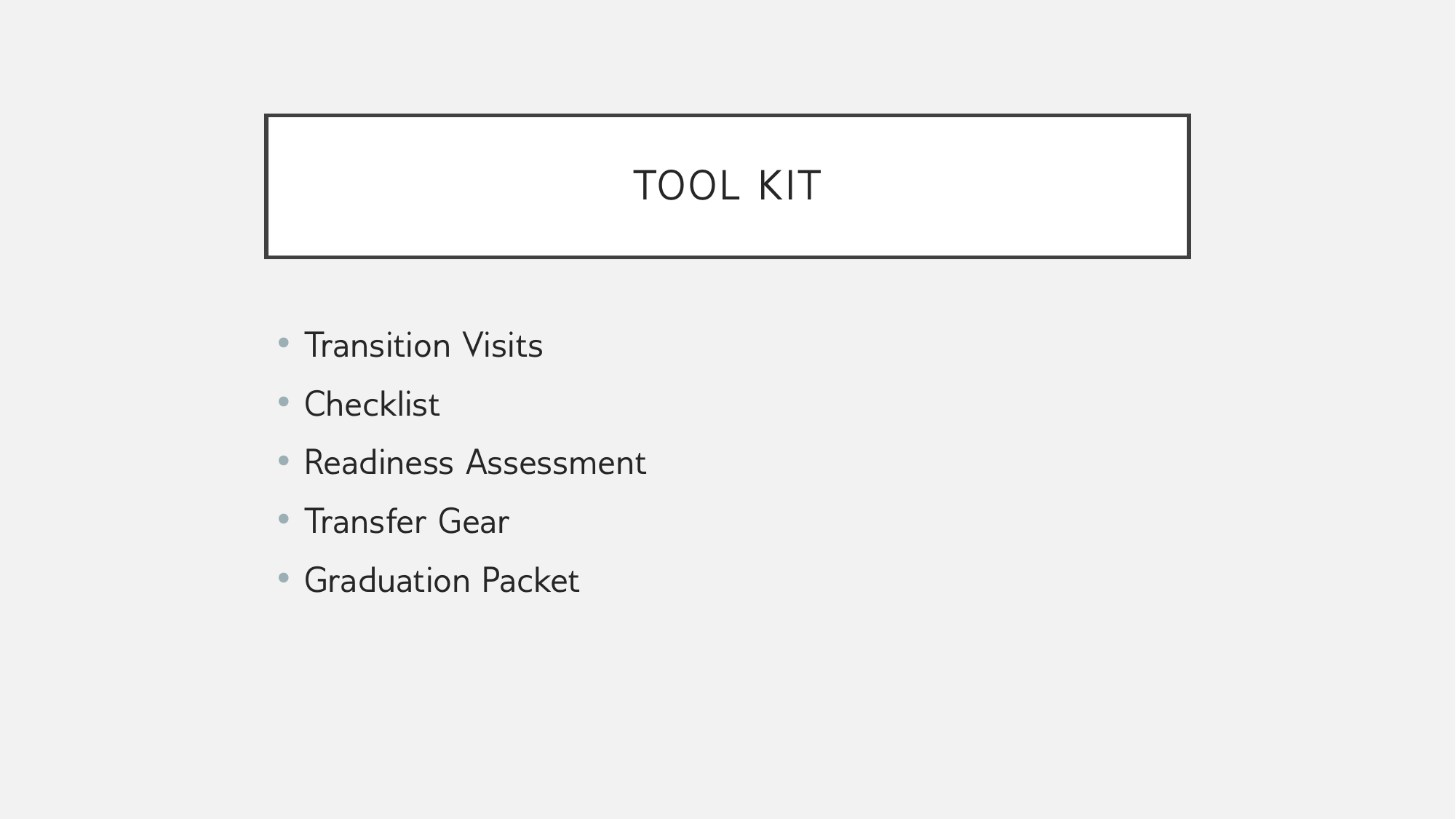

# TOOL KIT
Transition Visits
Checklist
Readiness Assessment
Transfer Gear
Graduation Packet